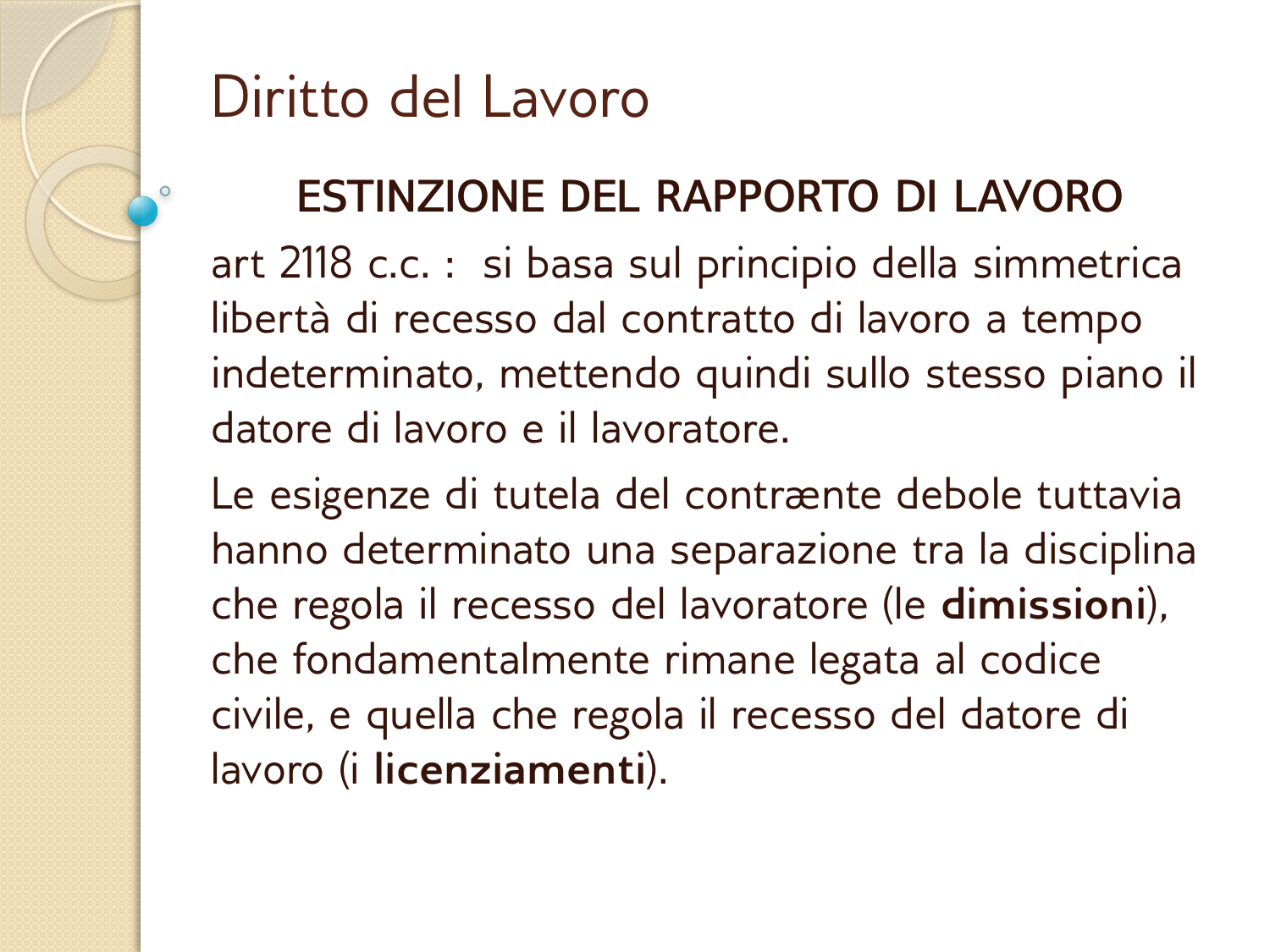

# Diritto del Lavoro
ESTINZIONE DEL RAPPORTO DI LAVORO
art 2118 c.c. :  si basa sul principio della simmetrica libertà di recesso dal contratto di lavoro a tempo indeterminato, mettendo quindi sullo stesso piano il datore di lavoro e il lavoratore.
Le esigenze di tutela del contraente debole tuttavia hanno determinato una separazione tra la disciplina che regola il recesso del lavoratore (le dimissioni), che fondamentalmente rimane legata al codice civile, e quella che regola il recesso del datore di lavoro (i licenziamenti).